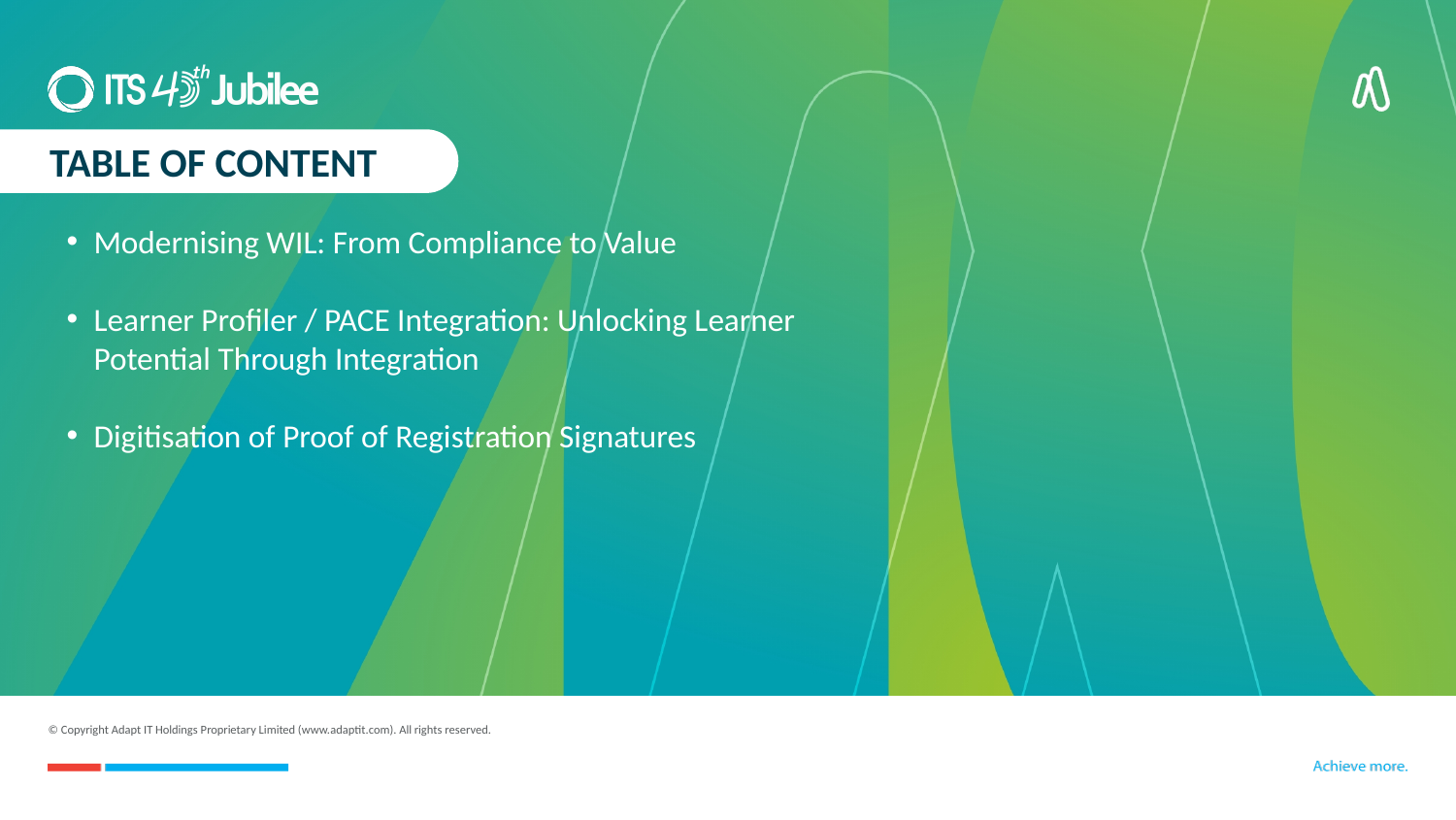

TABLE OF CONTENT
Modernising WIL: From Compliance to Value

Learner Profiler / PACE Integration: Unlocking Learner Potential Through Integration

Digitisation of Proof of Registration Signatures